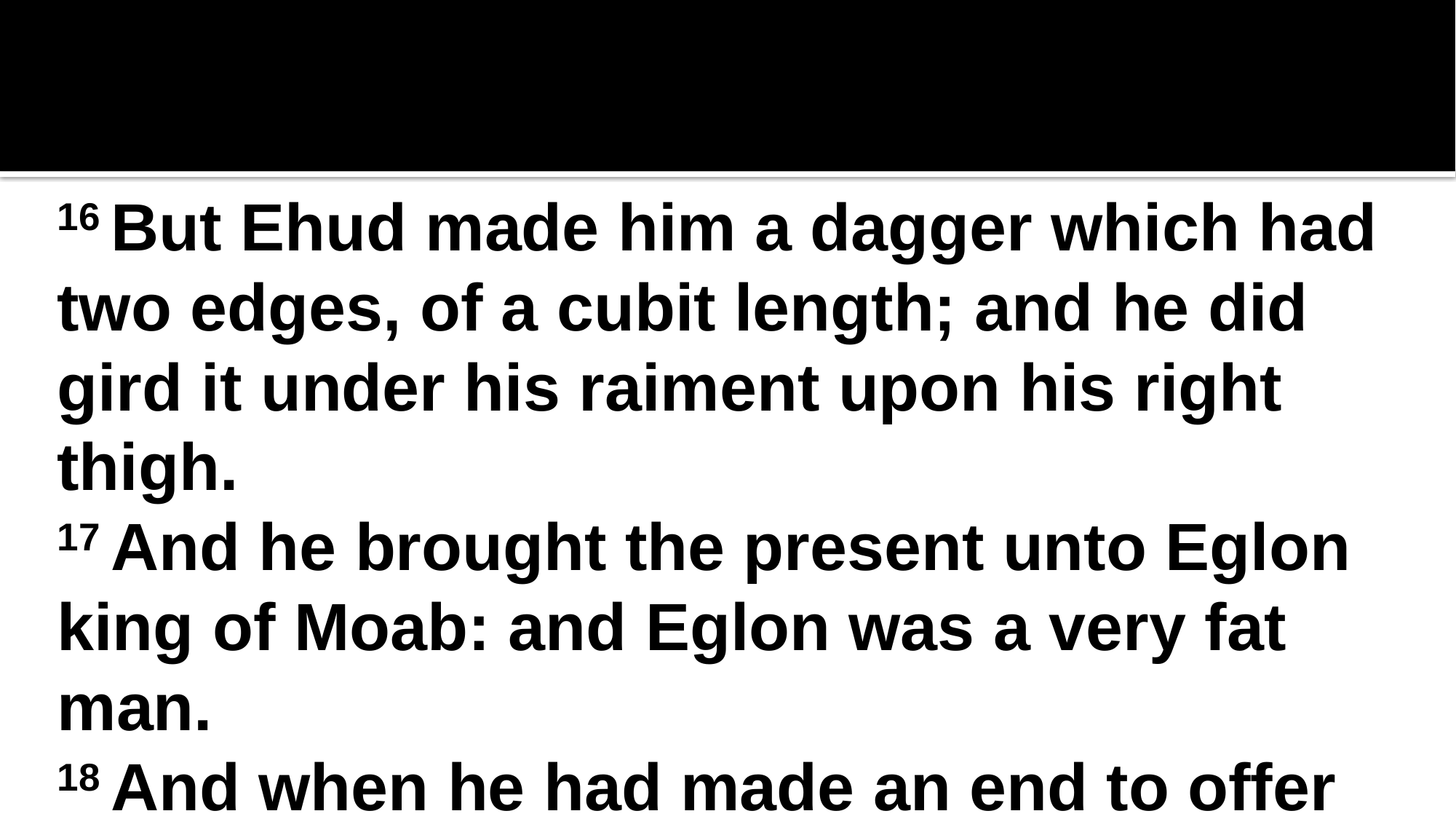

16 But Ehud made him a dagger which had two edges, of a cubit length; and he did gird it under his raiment upon his right thigh.
17 And he brought the present unto Eglon king of Moab: and Eglon was a very fat man.
18 And when he had made an end to offer the present, he sent away the people that bare the present.